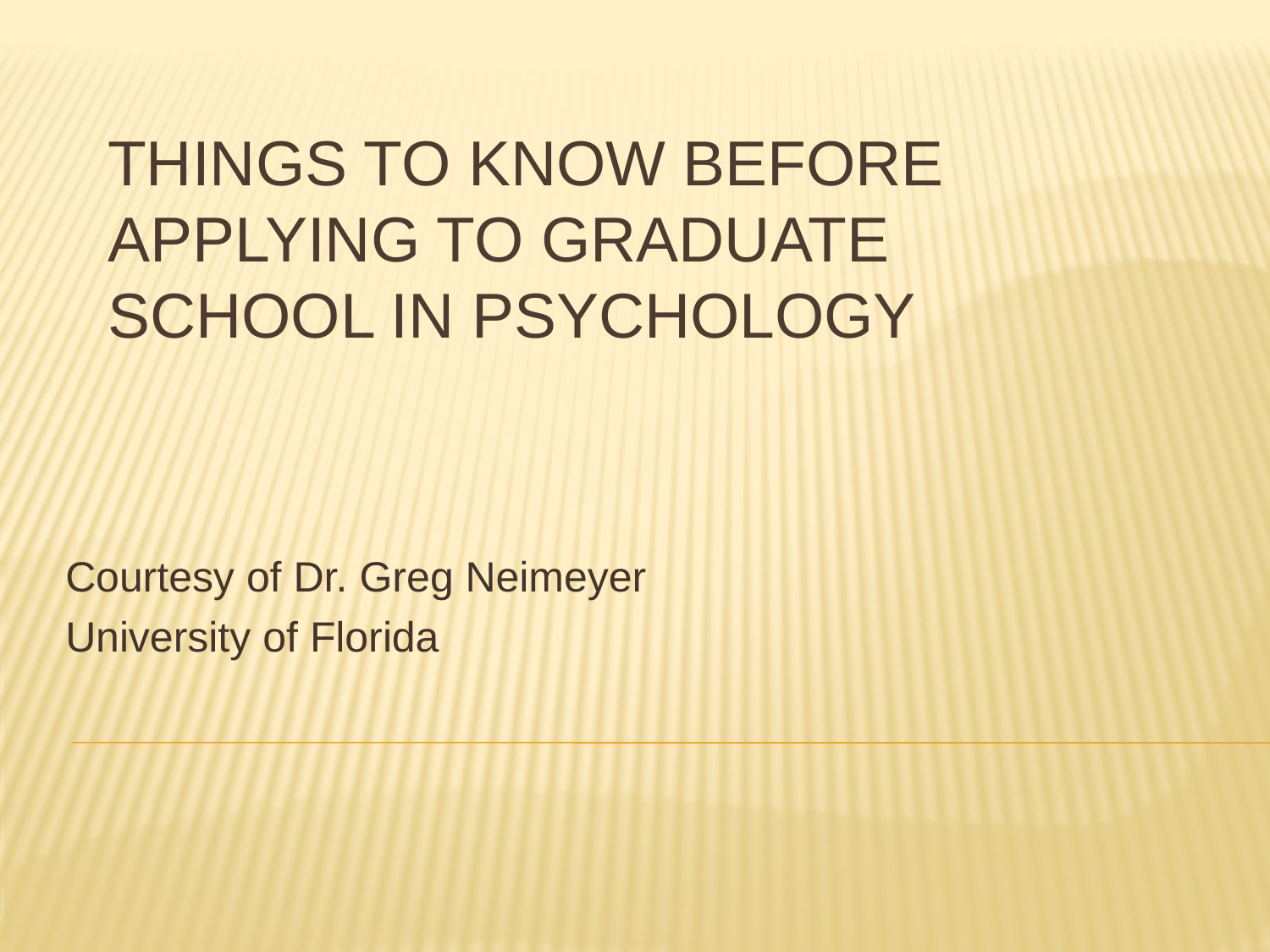

# Things to Know Before Applying to Graduate School in Psychology
Courtesy of Dr. Greg Neimeyer
University of Florida